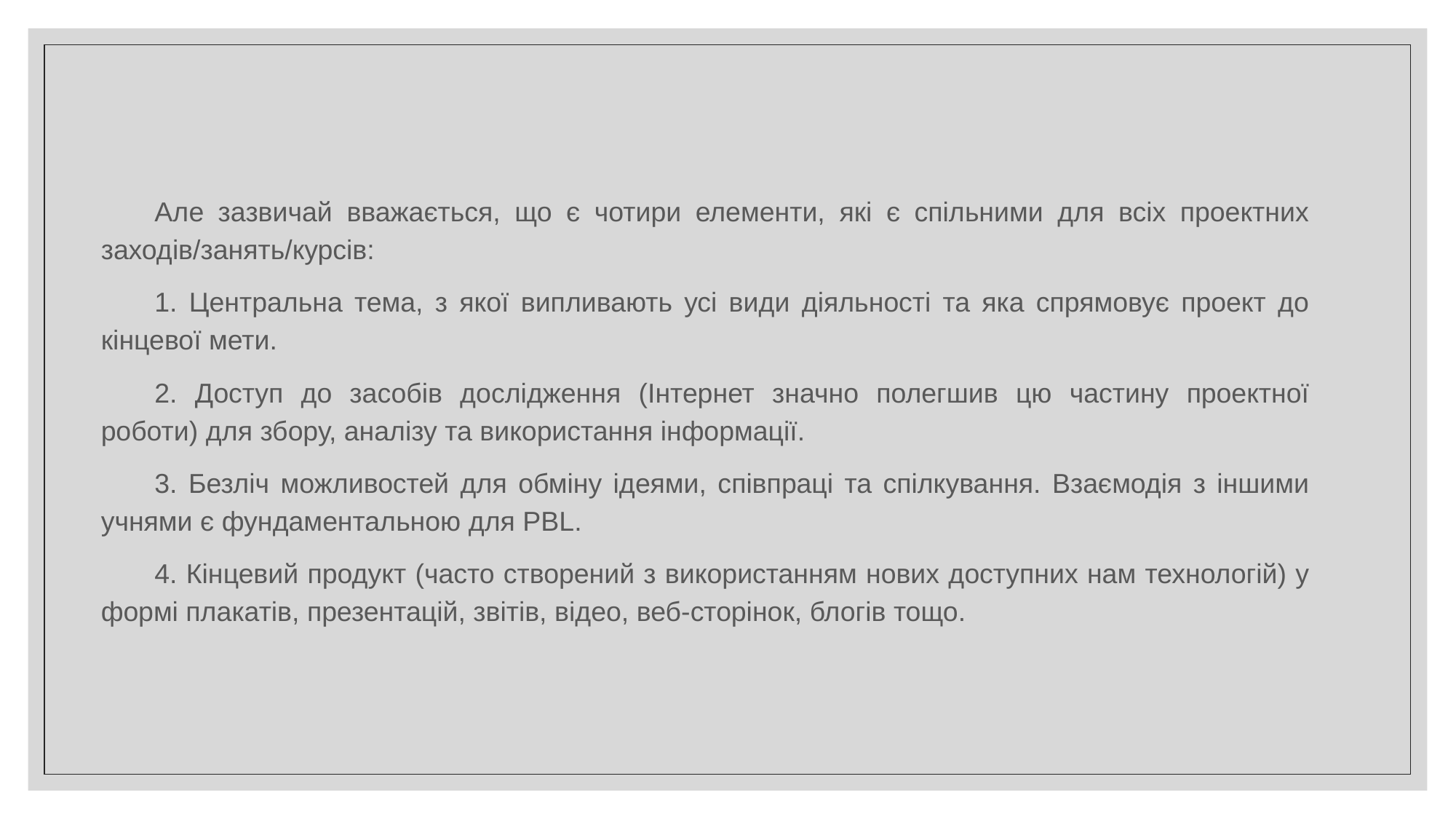

Але зазвичай вважається, що є чотири елементи, які є спільними для всіх проектних заходів/занять/курсів:
1. Центральна тема, з якої випливають усі види діяльності та яка спрямовує проект до кінцевої мети.
2. Доступ до засобів дослідження (Інтернет значно полегшив цю частину проектної роботи) для збору, аналізу та використання інформації.
3. Безліч можливостей для обміну ідеями, співпраці та спілкування. Взаємодія з іншими учнями є фундаментальною для PBL.
4. Кінцевий продукт (часто створений з використанням нових доступних нам технологій) у формі плакатів, презентацій, звітів, відео, веб-сторінок, блогів тощо.